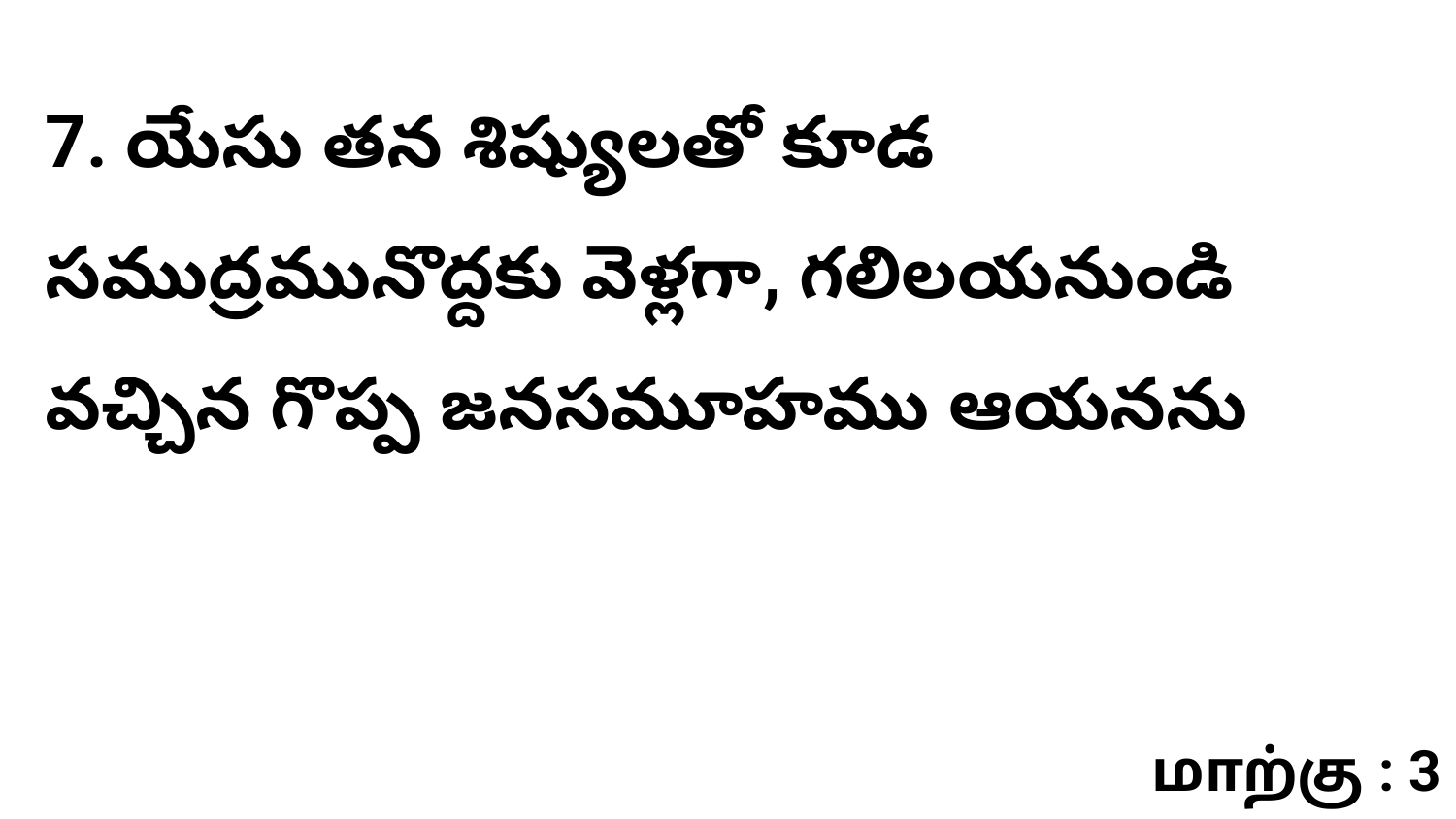

7. యేసు తన శిష్యులతో కూడ సముద్రమునొద్దకు వెళ్లగా, గలిలయనుండి వచ్చిన గొప్ప జనసమూహము ఆయనను
மாற்கு : 3